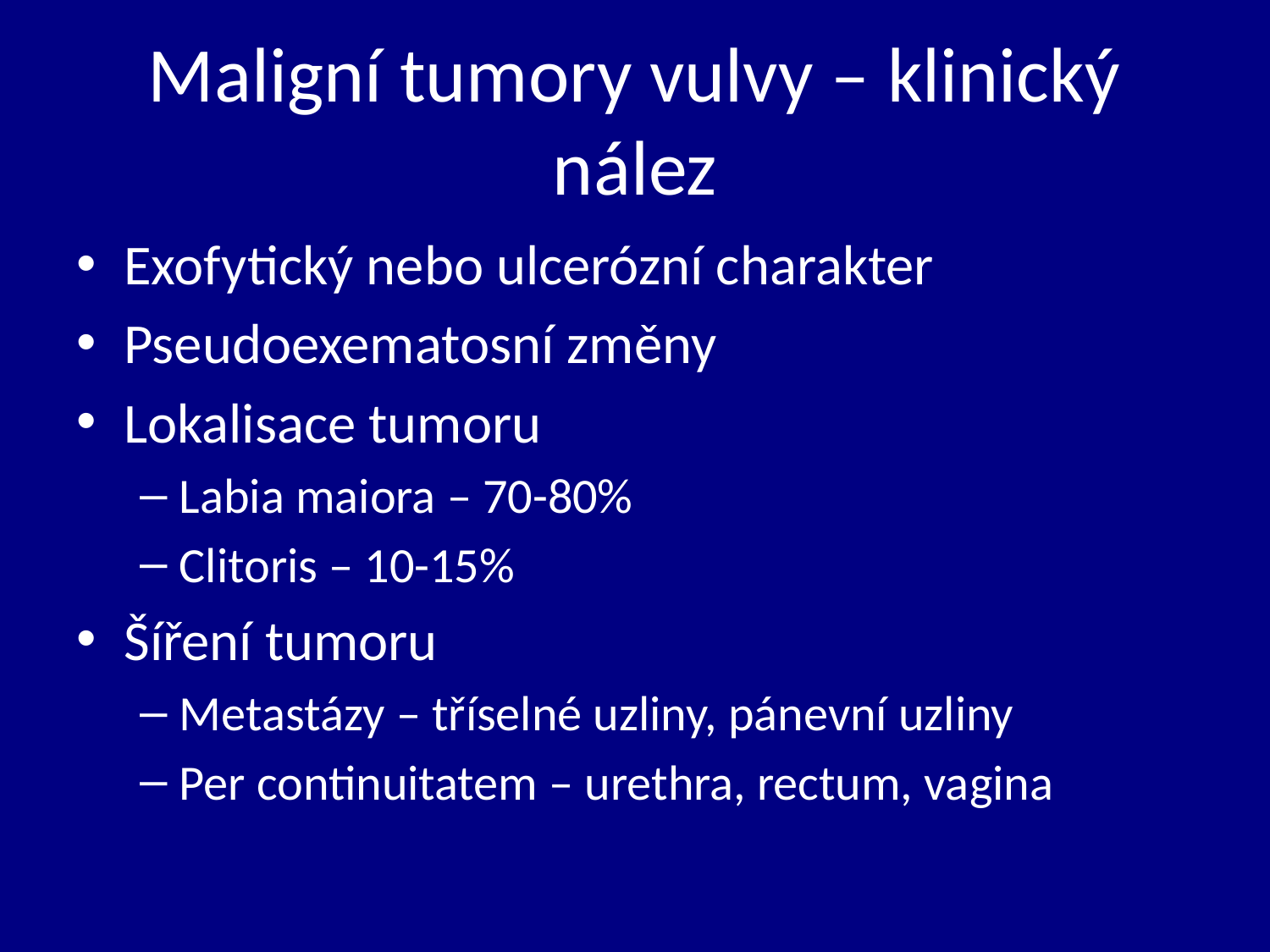

# Maligní tumory vulvy – klinický nález
Exofytický nebo ulcerózní charakter
Pseudoexematosní změny
Lokalisace tumoru
Labia maiora – 70-80%
Clitoris – 10-15%
Šíření tumoru
Metastázy – tříselné uzliny, pánevní uzliny
Per continuitatem – urethra, rectum, vagina